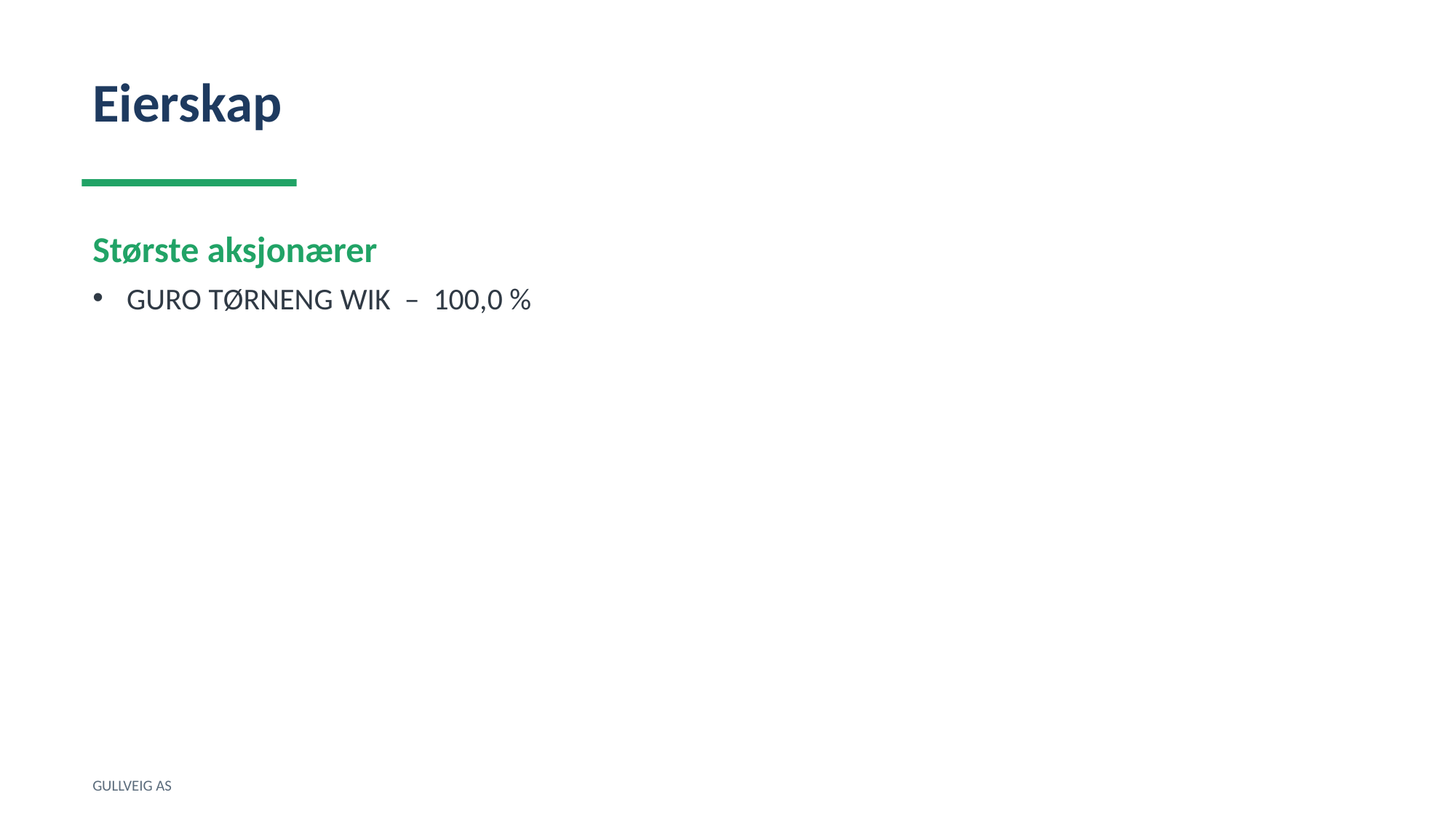

Eierskap

Største aksjonærer
GURO TØRNENG WIK  –  100,0 %
GULLVEIG AS